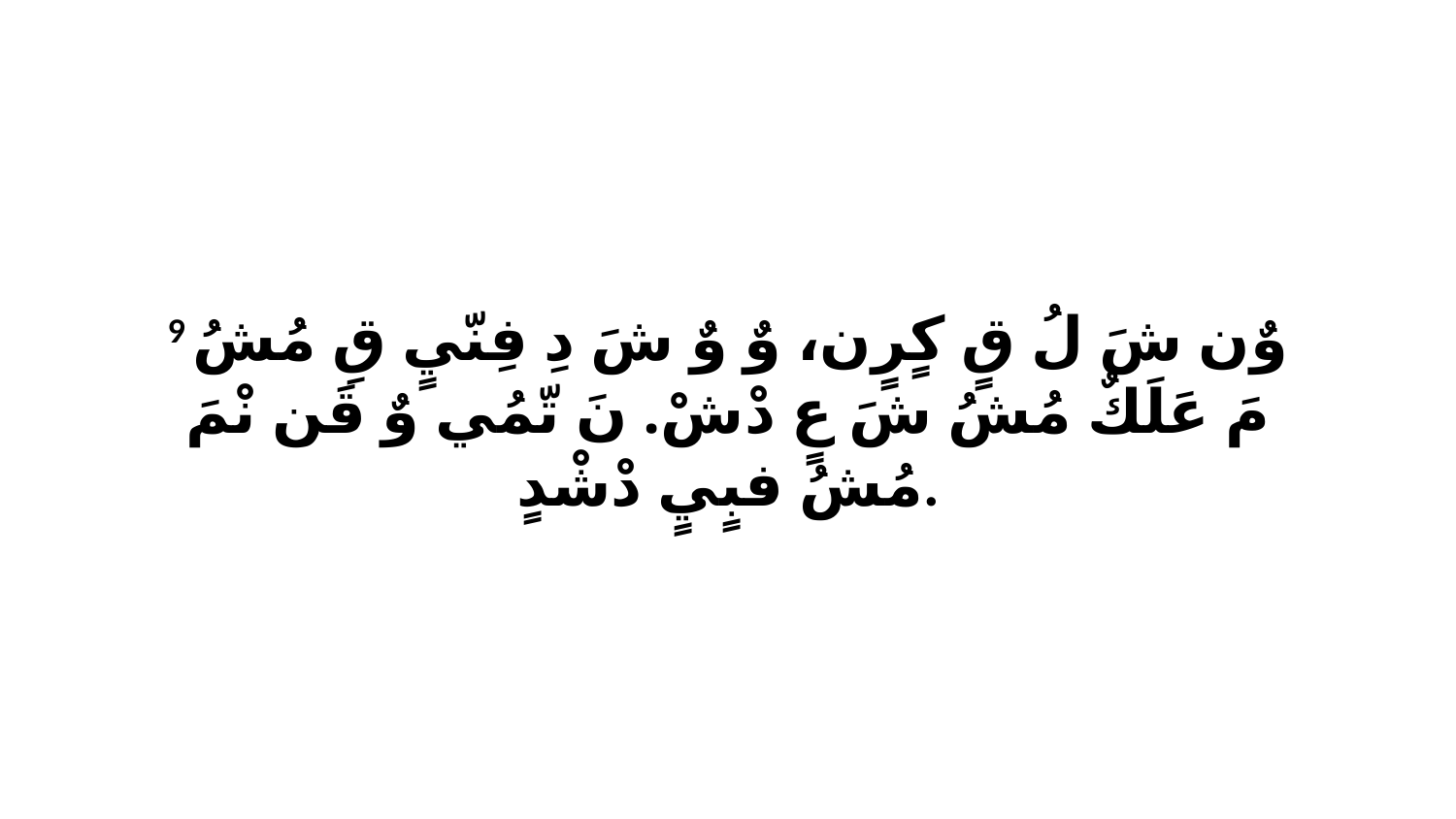

9 وٌن شَ لُ قٍ كٍرٍن، وٌ وٌ شَ دِ فِنّيٍ قِ مُشُ مَ عَلَكٌ مُشُ شَ عٍ دْشْ. نَ تّمُي وٌ قَن نْمَ مُشُ فبٍيٍ دْشْدٍ.